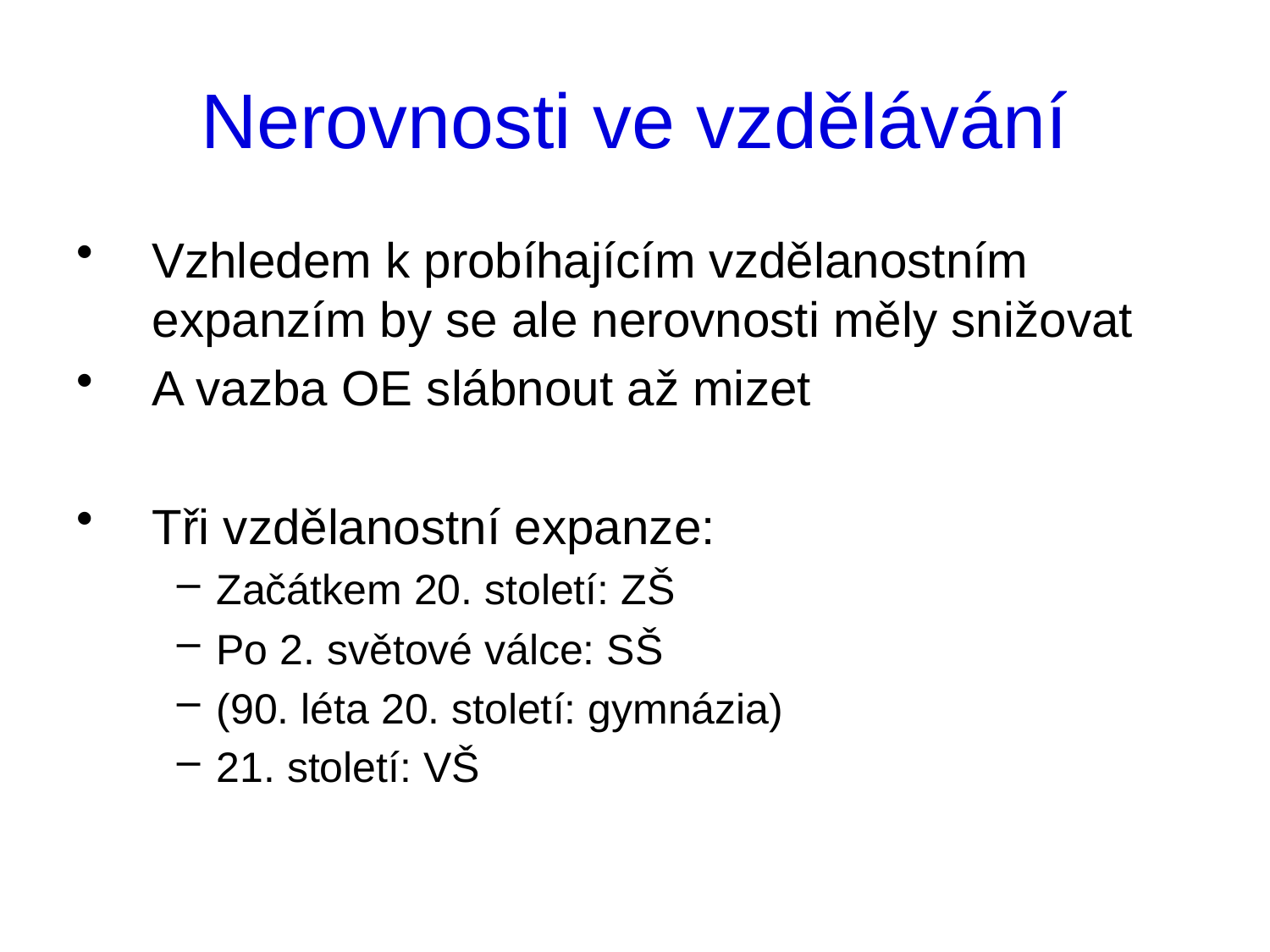

# Nerovnosti ve vzdělávání
Vzhledem k probíhajícím vzdělanostním expanzím by se ale nerovnosti měly snižovat
A vazba OE slábnout až mizet

Tři vzdělanostní expanze:
Začátkem 20. století: ZŠ
Po 2. světové válce: SŠ
(90. léta 20. století: gymnázia)
21. století: VŠ